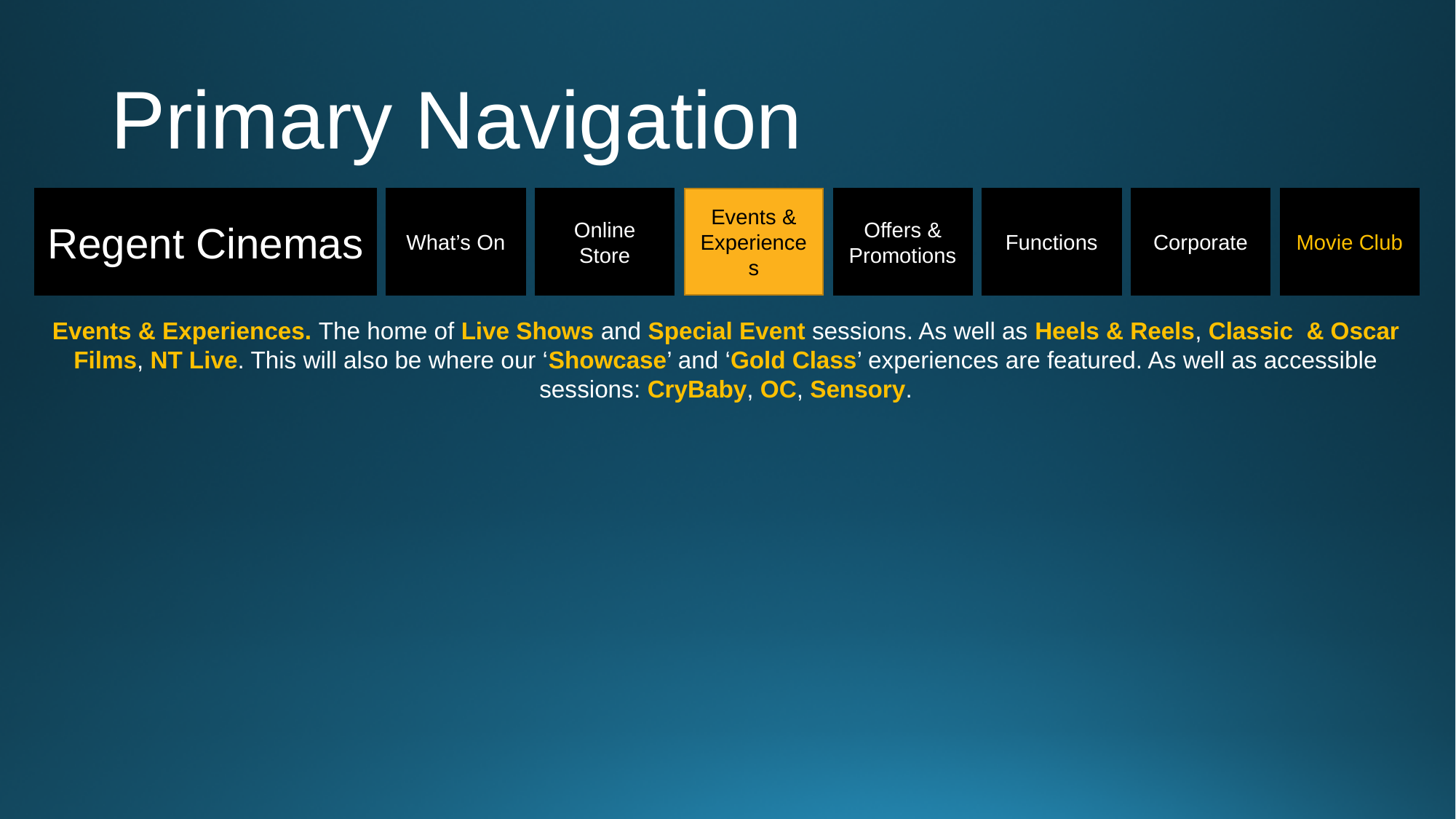

# Primary Navigation
Regent Cinemas
What’s On
Online Store
Events & Experiences
Offers & Promotions
Functions
Corporate
Movie Club
Events & Experiences. The home of Live Shows and Special Event sessions. As well as Heels & Reels, Classic  & Oscar Films, NT Live. This will also be where our ‘Showcase’ and ‘Gold Class’ experiences are featured. As well as accessible sessions: CryBaby, OC, Sensory.